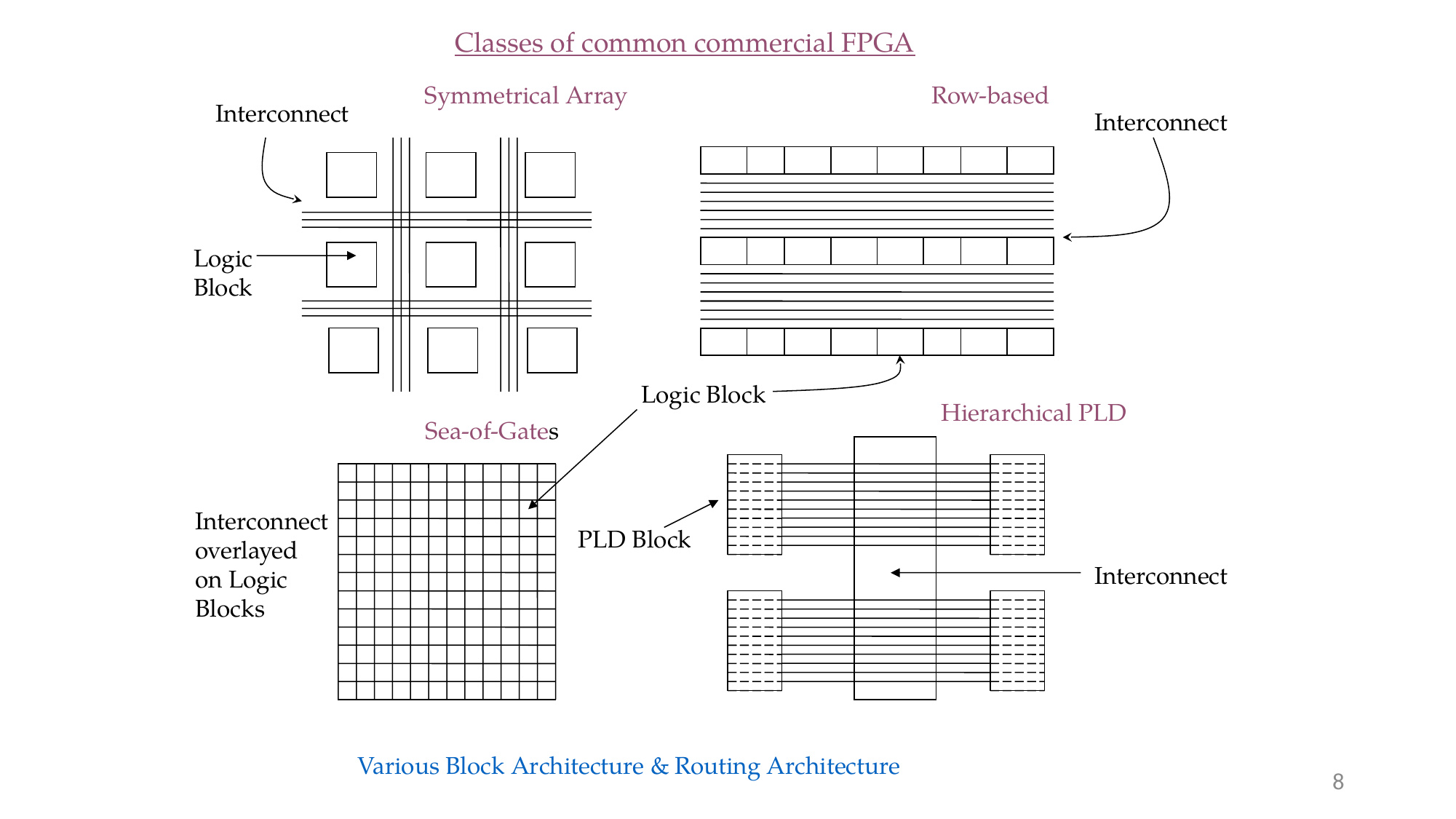

Classes of common commercial FPGA
Symmetrical Array
Row-based
Interconnect
Interconnect

Logic
Block

Logic Block
Hierarchical PLD
Sea-of-Gates

Interconnect
overlayed
on Logic
Blocks
PLD Block
Interconnect

Various Block Architecture & Routing Architecture
8